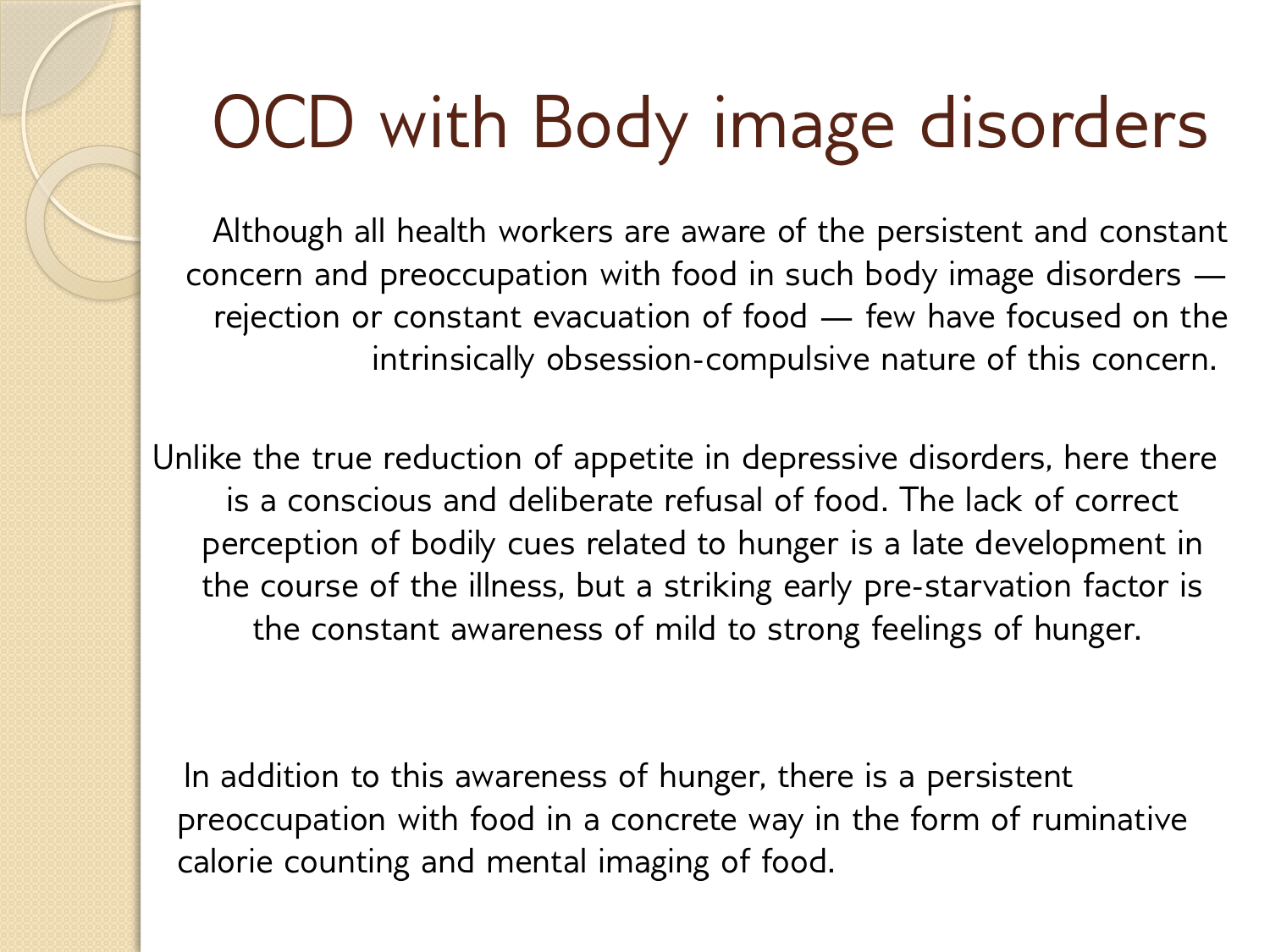

# OCD with Body image disorders
Although all health workers are aware of the persistent and constant concern and preoccupation with food in such body image disorders — rejection or constant evacuation of food — few have focused on the intrinsically obsession-compulsive nature of this concern.

Unlike the true reduction of appetite in depressive disorders, here there is a conscious and deliberate refusal of food. The lack of correct perception of bodily cues related to hunger is a late development in the course of the illness, but a striking early pre-starvation factor is the constant awareness of mild to strong feelings of hunger.

    In addition to this awareness of hunger, there is a persistent preoccupation with food in a concrete way in the form of ruminative calorie counting and mental imaging of food.